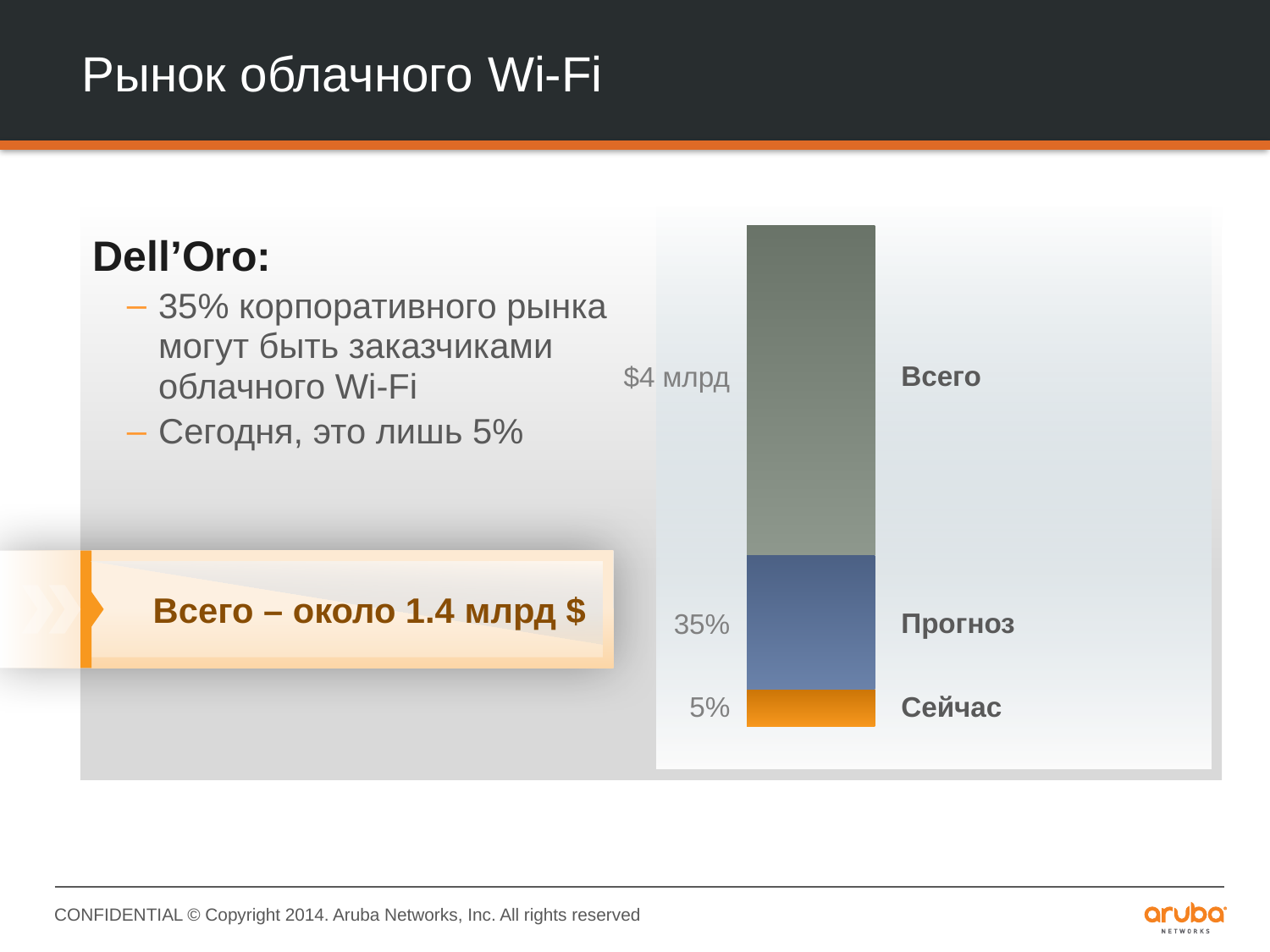

# Рынок облачного Wi-Fi

Dell’Oro:
35% корпоративного рынка могут быть заказчиками облачного Wi-Fi
Сегодня, это лишь 5%
$4 млрд
Всего

Всего – около 1.4 млрд $

35%
Прогноз

5%
Сейчас